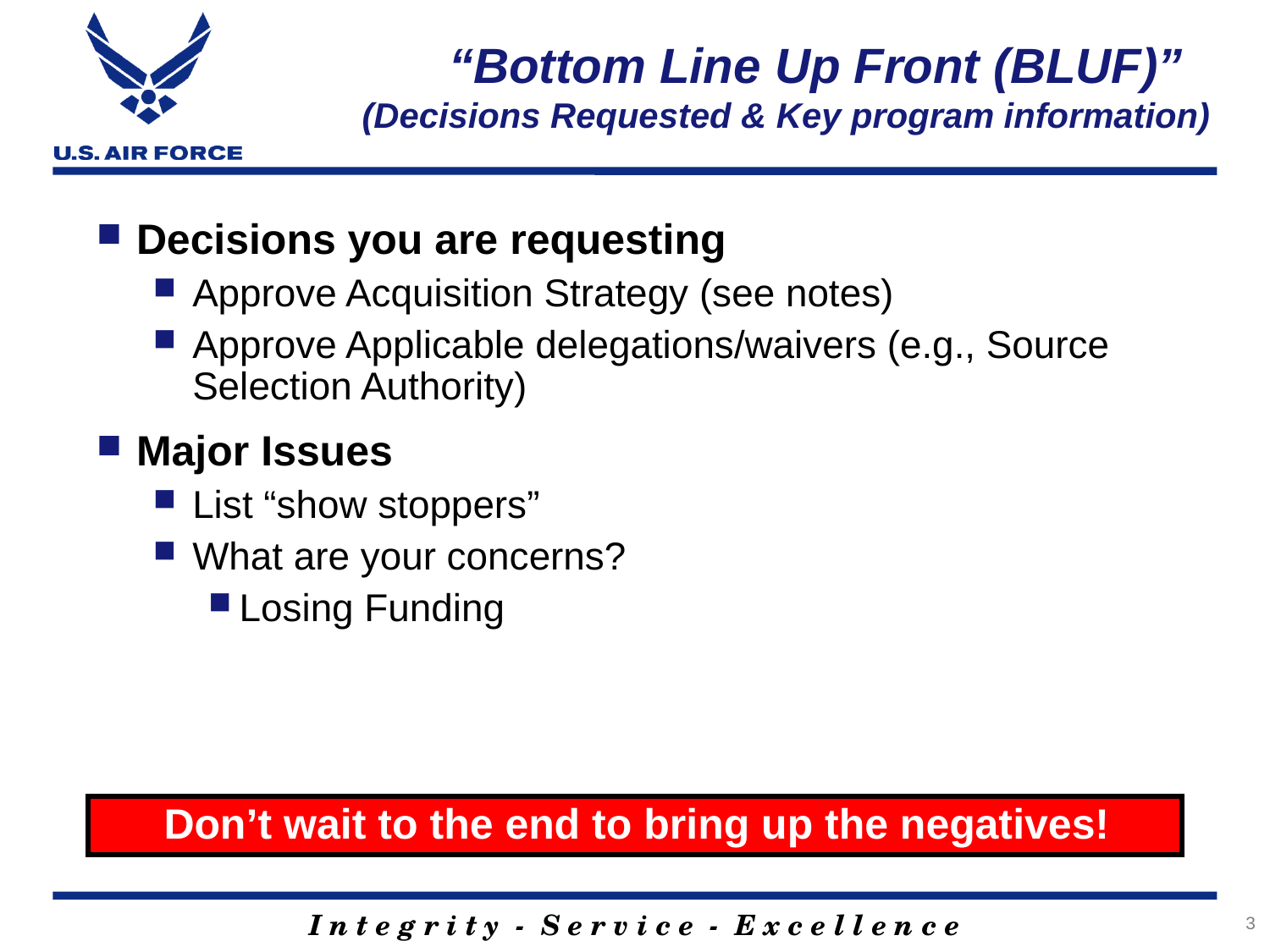

# “Bottom Line Up Front (BLUF)” (Decisions Requested & Key program information)
Decisions you are requesting
Approve Acquisition Strategy (see notes)
Approve Applicable delegations/waivers (e.g., Source Selection Authority)
Major Issues
List “show stoppers”
What are your concerns?
Losing Funding

Don’t wait to the end to bring up the negatives!
3